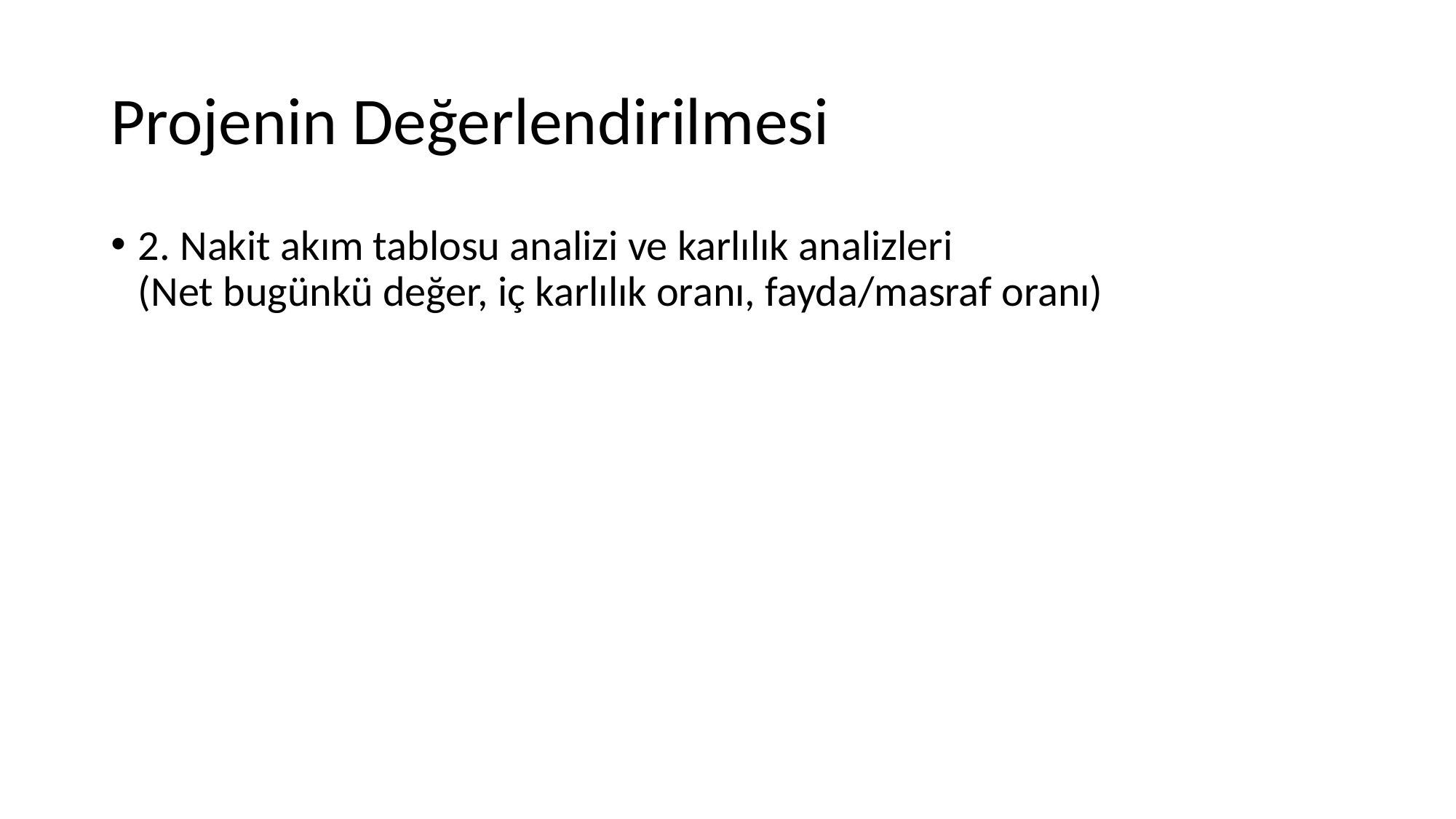

# Projenin Değerlendirilmesi
2. Nakit akım tablosu analizi ve karlılık analizleri
(Net bugünkü değer, iç karlılık oranı, fayda/masraf oranı)